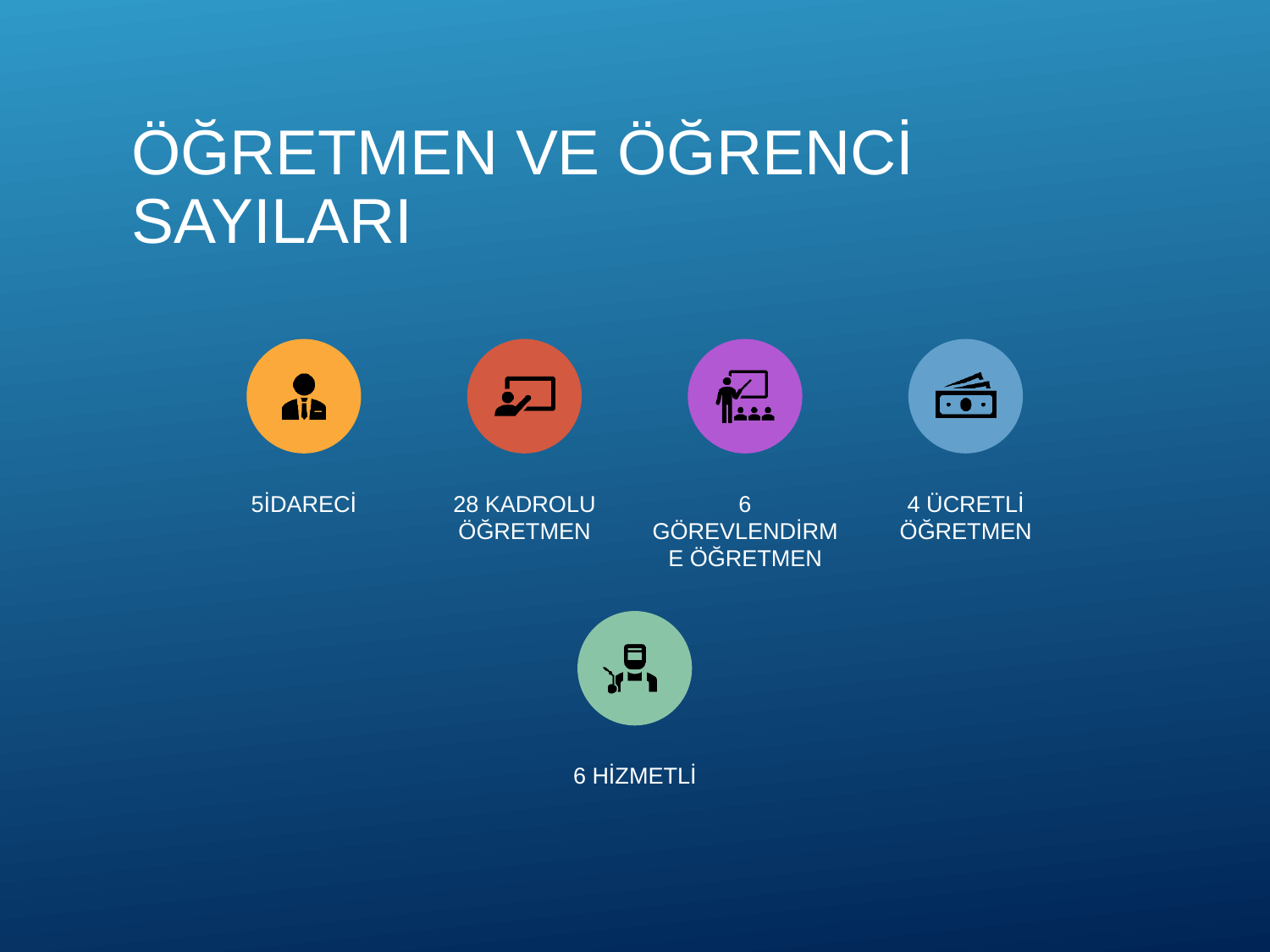

# ÖĞRETMEN VE ÖĞRENCİ SAYILARI
5İDARECİ
28 KADROLU ÖĞRETMEN
6 GÖREVLENDİRME ÖĞRETMEN
4 ÜCRETLİ ÖĞRETMEN
6 HİZMETLİ